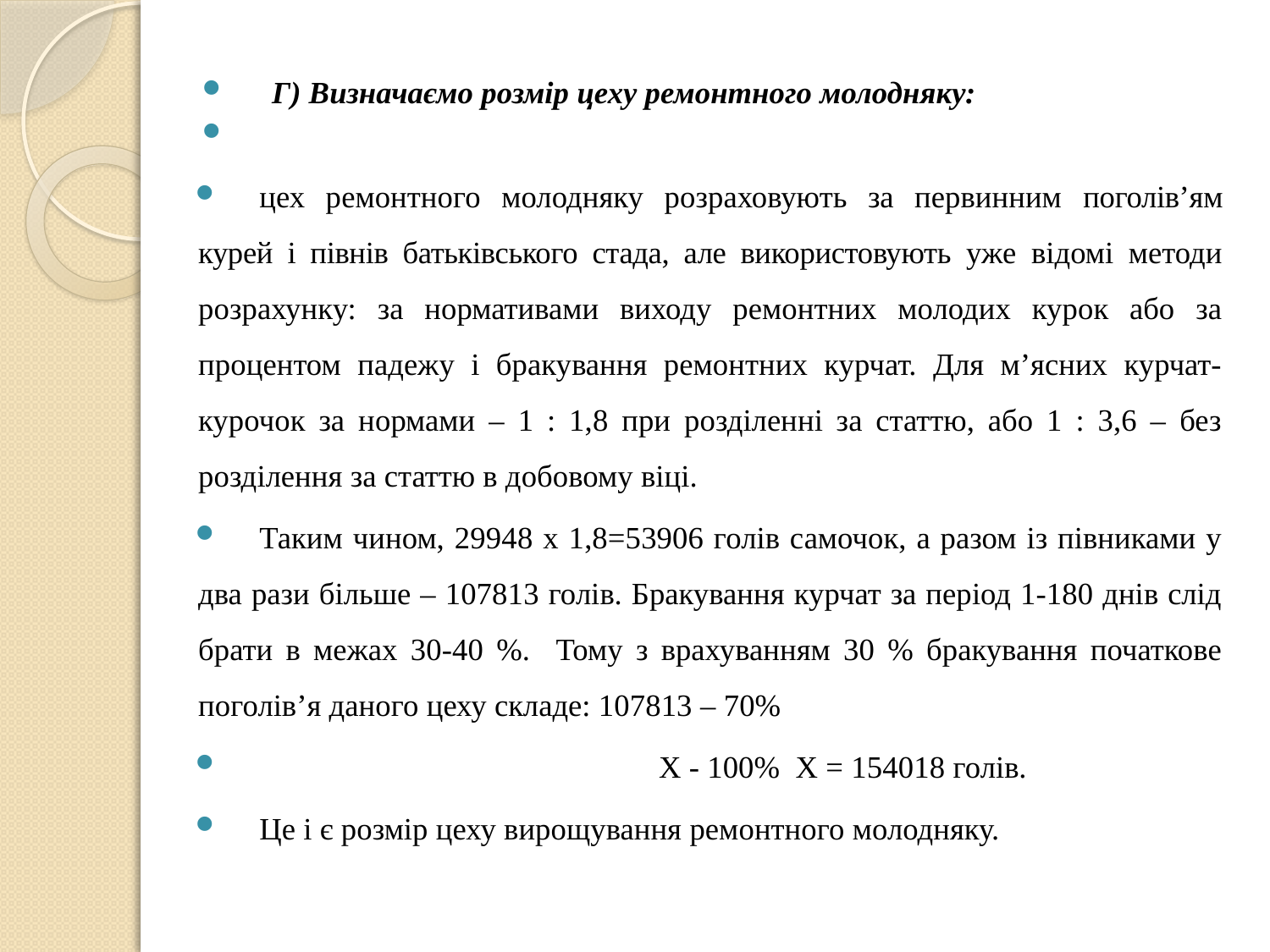

Г) Визначаємо розмір цеху ремонтного молодняку:

цех ремонтного молодняку розраховують за первинним поголів’ям курей і півнів батьківського стада, але використовують уже відомі методи розрахунку: за нормативами виходу ремонтних молодих курок або за процентом падежу і бракування ремонтних курчат. Для м’ясних курчат-курочок за нормами – 1 : 1,8 при розділенні за статтю, або 1 : 3,6 – без розділення за статтю в добовому віці.
Таким чином, 29948 х 1,8=53906 голів самочок, а разом із півниками у два рази більше – 107813 голів. Бракування курчат за період 1-180 днів слід брати в межах 30-40 %.  Тому з врахуванням 30 % бракування початкове поголів’я даного цеху складе: 107813 – 70%
                                                   Х - 100%  Х = 154018 голів.
Це і є розмір цеху вирощування ремонтного молодняку.